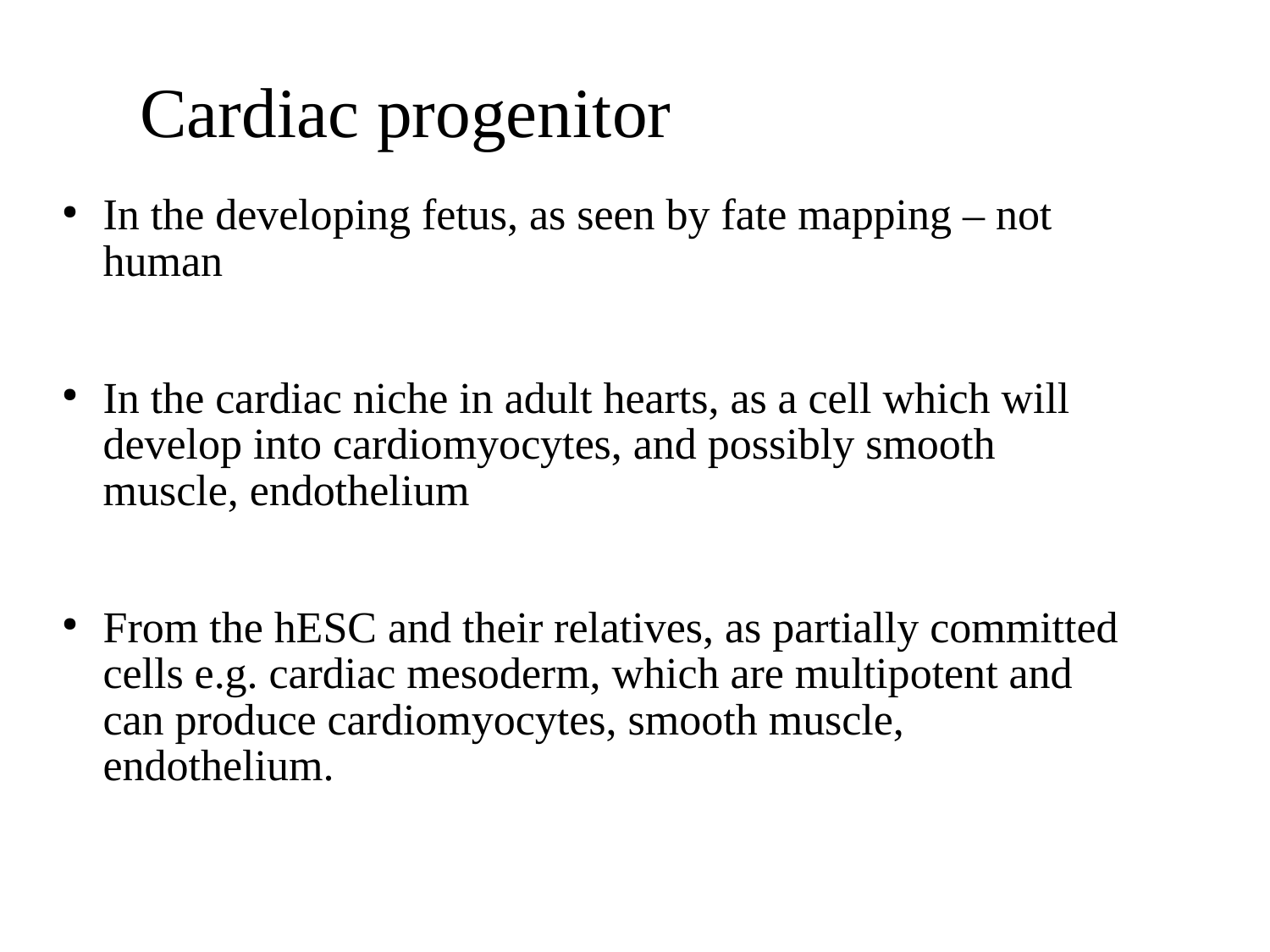

# Cardiac progenitor
In the developing fetus, as seen by fate mapping – not human

In the cardiac niche in adult hearts, as a cell which will develop into cardiomyocytes, and possibly smooth muscle, endothelium

From the hESC and their relatives, as partially committed cells e.g. cardiac mesoderm, which are multipotent and can produce cardiomyocytes, smooth muscle, endothelium.